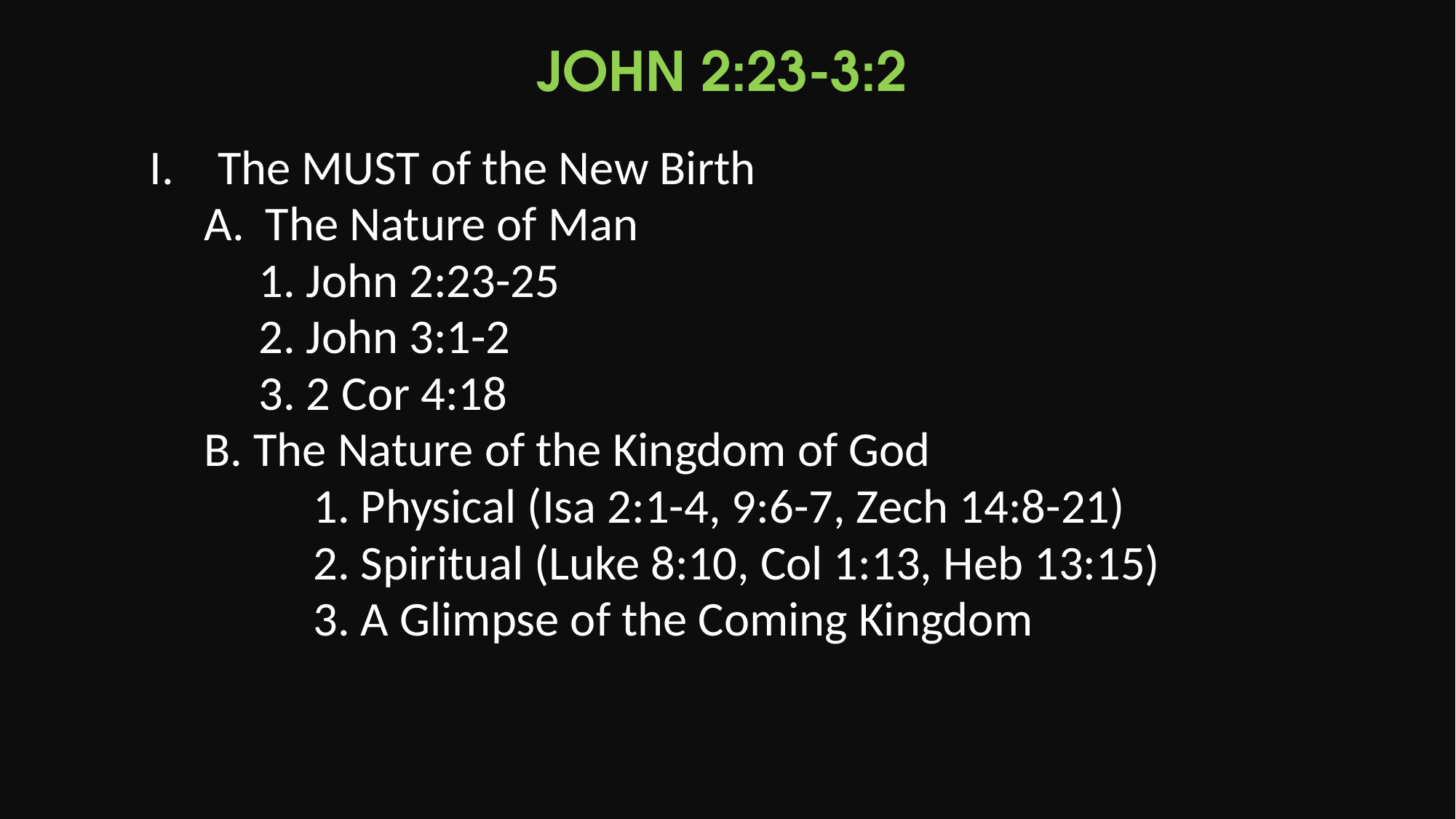

John 2:23-3:2
The MUST of the New Birth
The Nature of Man
1. John 2:23-25
2. John 3:1-2
3. 2 Cor 4:18
B. The Nature of the Kingdom of God
	1. Physical (Isa 2:1-4, 9:6-7, Zech 14:8-21)
	2. Spiritual (Luke 8:10, Col 1:13, Heb 13:15)
	3. A Glimpse of the Coming Kingdom